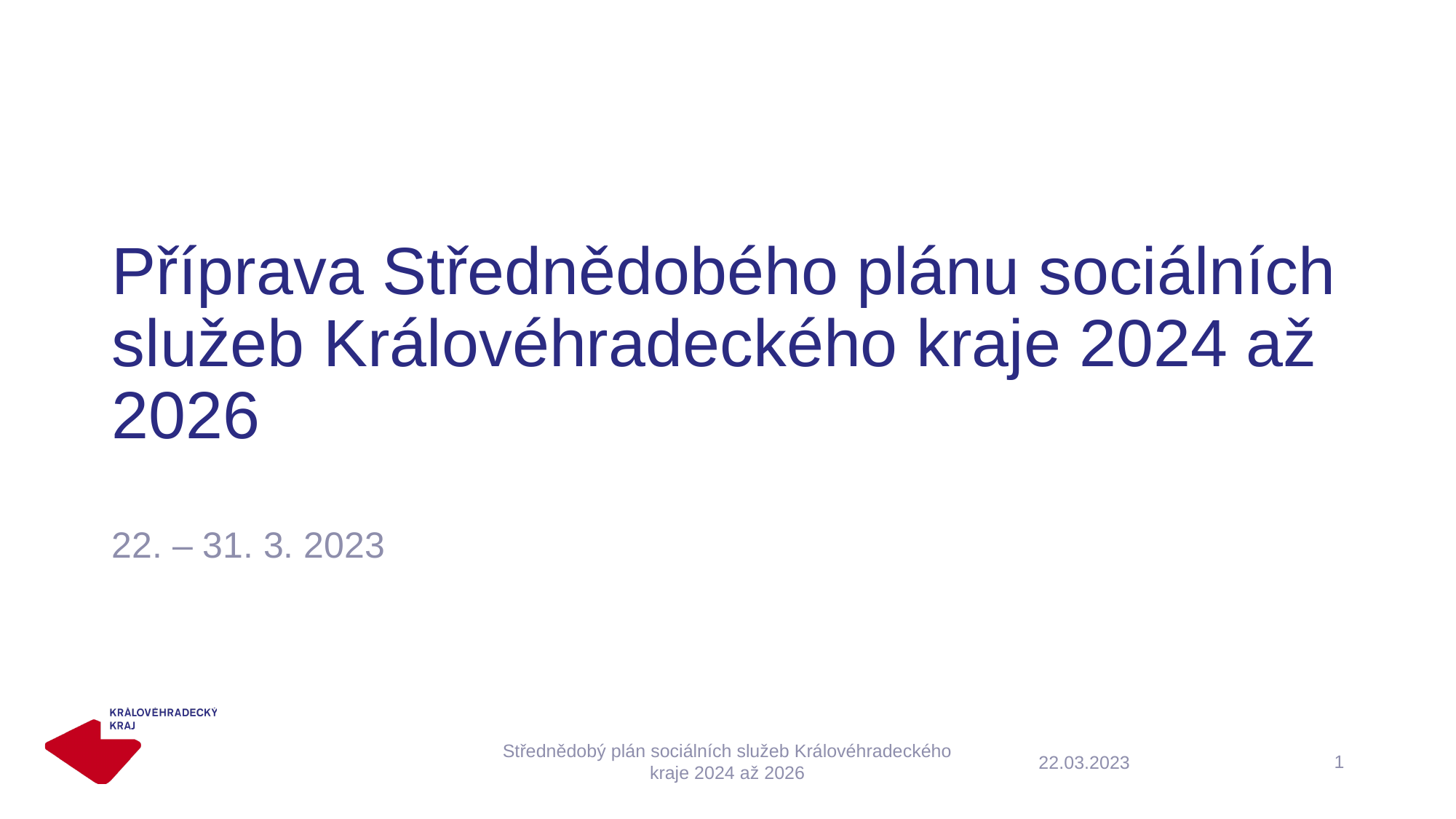

# Příprava Střednědobého plánu sociálních služeb Královéhradeckého kraje 2024 až 2026

22. – 31. 3. 2023
Střednědobý plán sociálních služeb Královéhradeckého kraje 2024 až 2026
1
22.03.2023